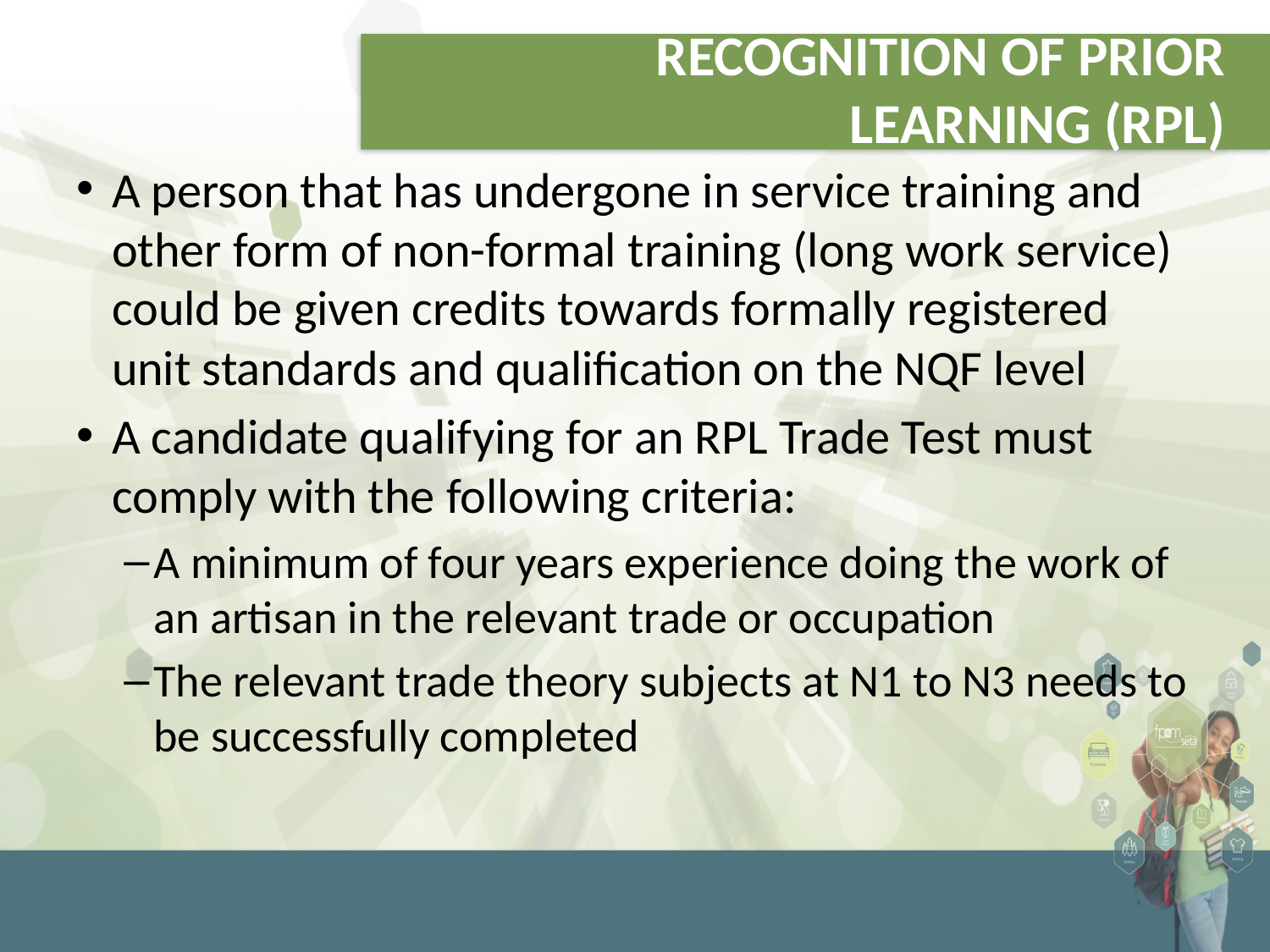

# RECOGNITION OF PRIOR LEARNING (RPL)
A person that has undergone in service training and other form of non-formal training (long work service) could be given credits towards formally registered unit standards and qualification on the NQF level
A candidate qualifying for an RPL Trade Test must comply with the following criteria:
A minimum of four years experience doing the work of an artisan in the relevant trade or occupation
The relevant trade theory subjects at N1 to N3 needs to be successfully completed